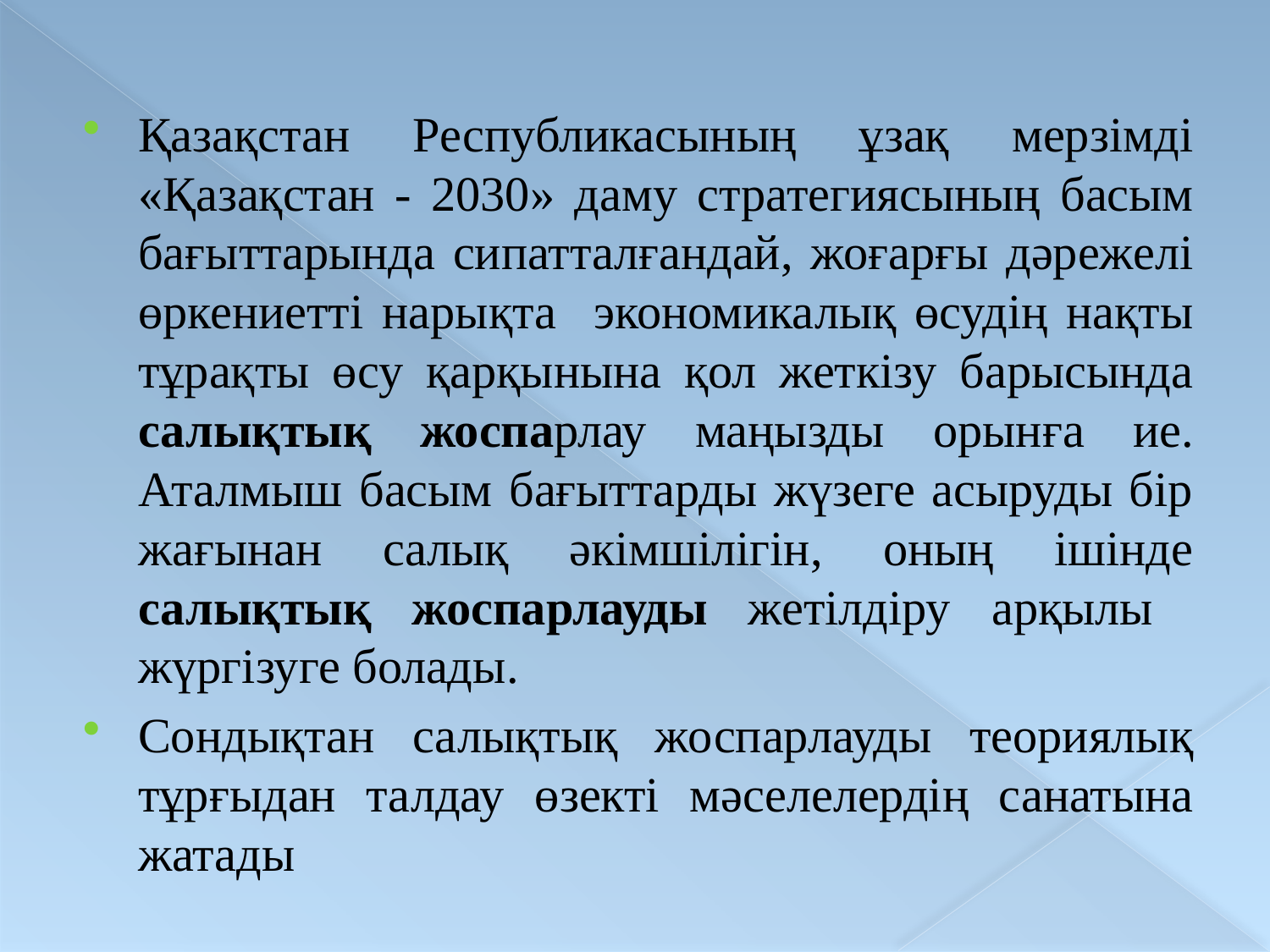

Қазақстан Республикасының ұзақ мерзімді «Қазақстан - 2030» даму стратегиясының басым бағыттарында сипатталғандай, жоғарғы дәрежелі өркениетті нарықта  экономикалық өсудің нақты тұрақты өсу қарқынына қол жеткізу барысында салықтық жоспарлау маңызды орынға ие. Аталмыш басым бағыттарды жүзеге асыруды бір жағынан салық әкімшілігін, оның ішінде салықтық жоспарлауды жетілдіру арқылы  жүргізуге болады.
Сондықтан салықтық жоспарлауды теориялық тұрғыдан талдау өзекті мәселелердің санатына жатады